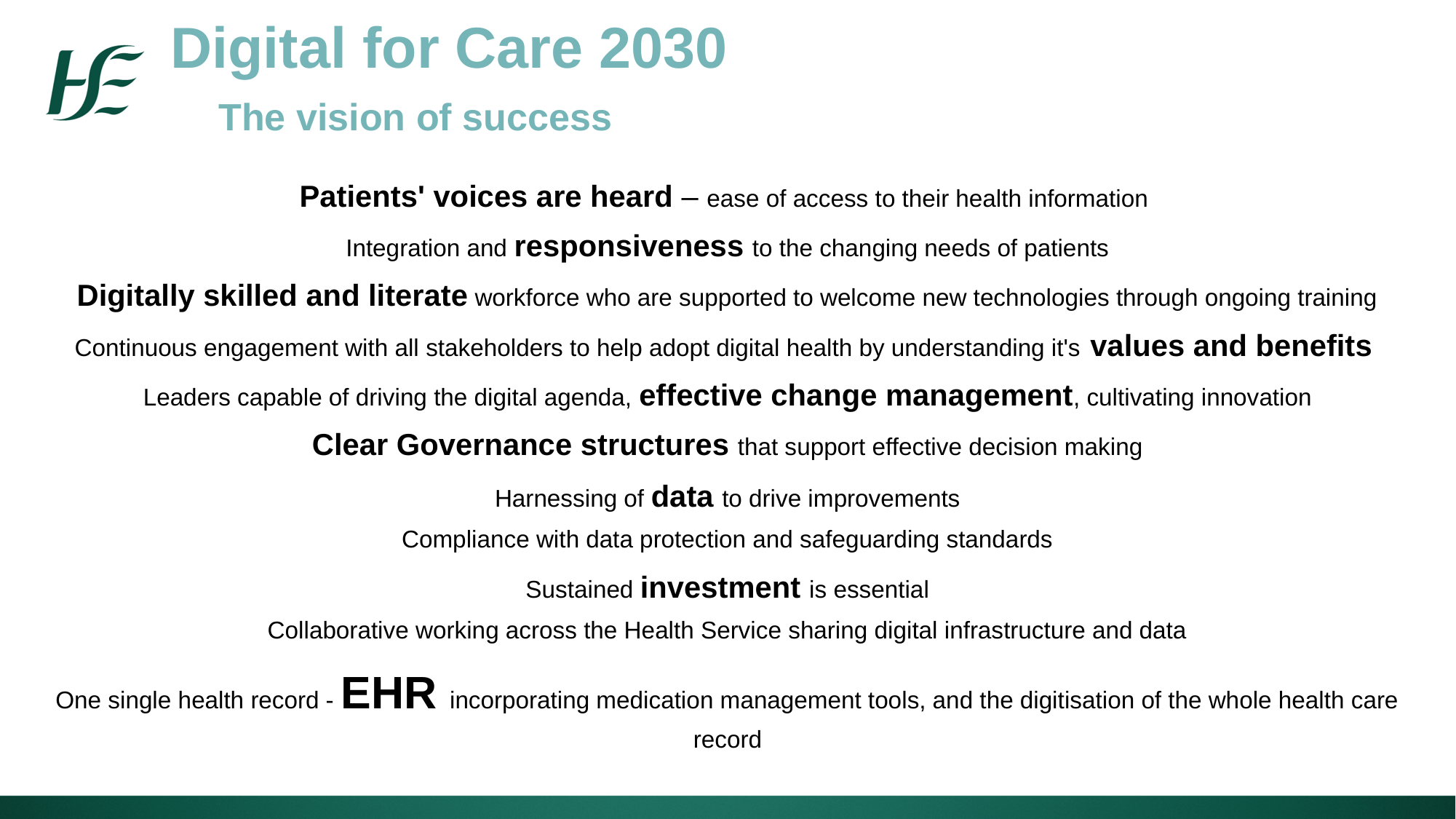

Digital for Care 2030
   The vision of success
Patients' voices are heard – ease of access to their health information
Integration and responsiveness to the changing needs of patients
Digitally skilled and literate workforce who are supported to welcome new technologies through ongoing training
Continuous engagement with all stakeholders to help adopt digital health by understanding it's values and benefits
Leaders capable of driving the digital agenda, effective change management, cultivating innovation
Clear Governance structures that support effective decision making
Harnessing of data to drive improvements
Compliance with data protection and safeguarding standards
Sustained investment is essential
Collaborative working across the Health Service sharing digital infrastructure and data
One single health record - EHR incorporating medication management tools, and the digitisation of the whole health care record